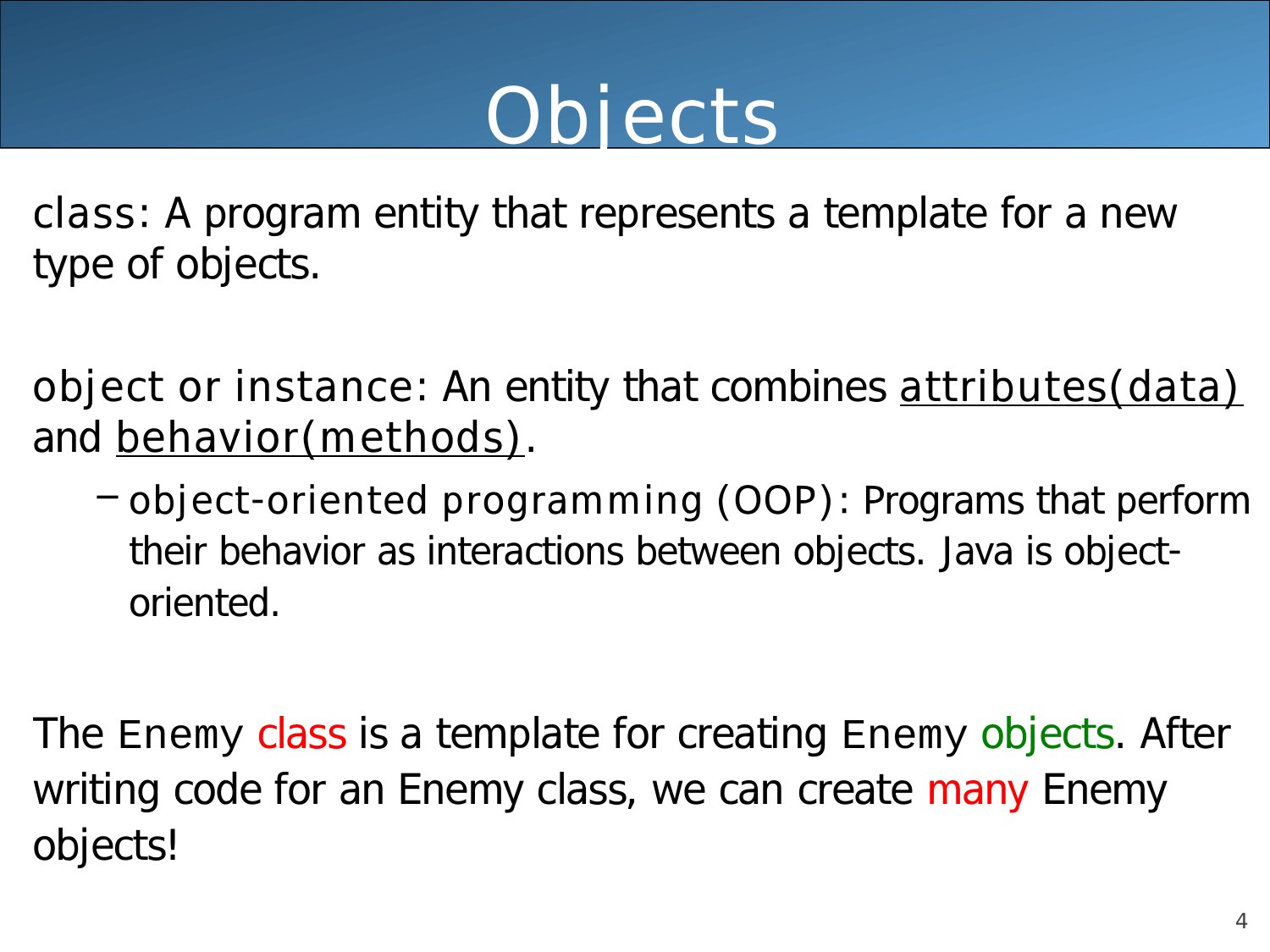

# Objects
class: A program entity that represents a template for a new type of objects.

object or instance: An entity that combines attributes(data) and behavior(methods).
object-oriented programming (OOP): Programs that perform their behavior as interactions between objects. Java is object-oriented.

The Enemy class is a template for creating Enemy objects. After writing code for an Enemy class, we can create many Enemy objects!